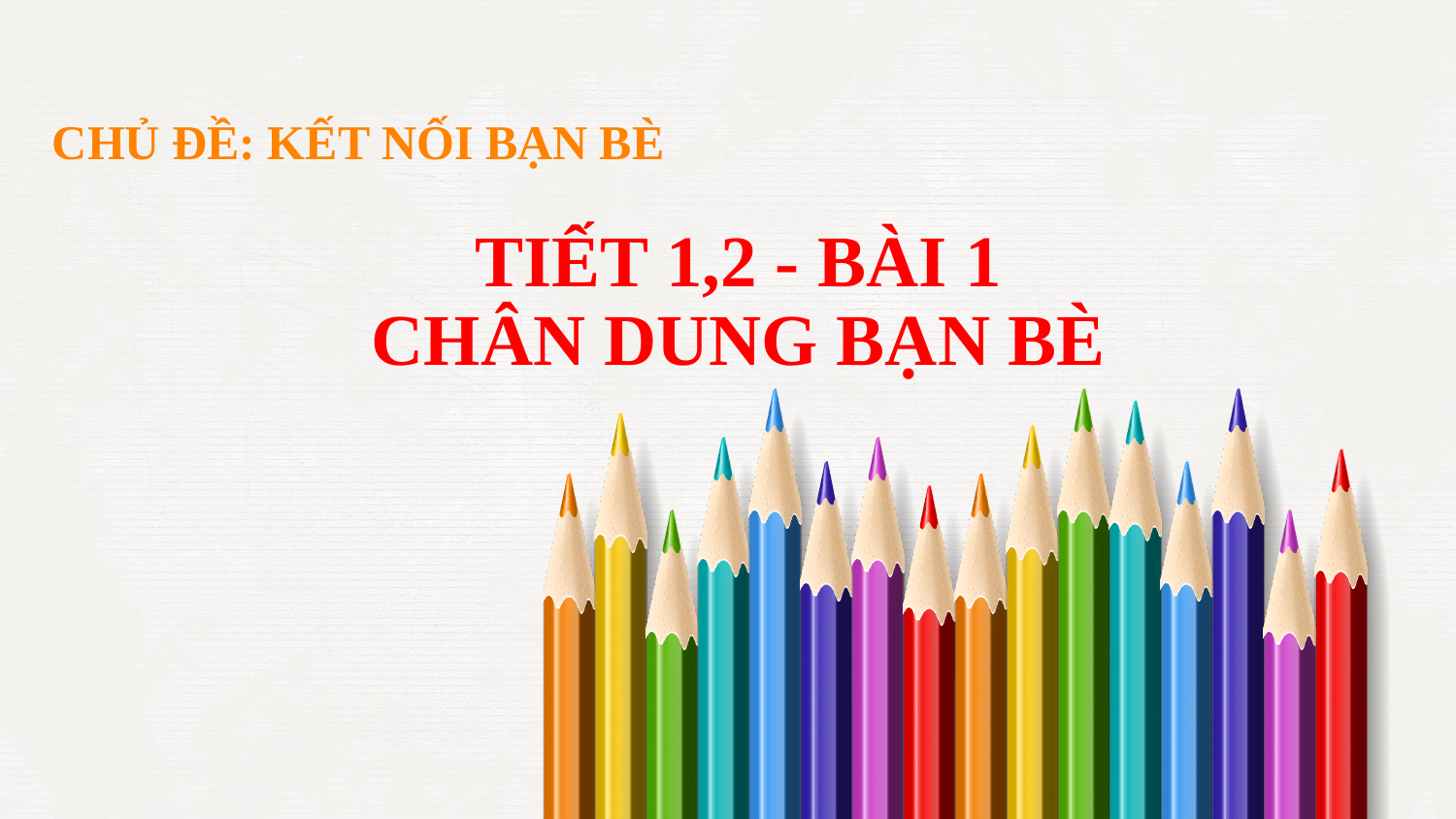

CHỦ ĐỀ: KẾT NỐI BẠN BÈ
TIẾT 1,2 - BÀI 1
CHÂN DUNG BẠN BÈ